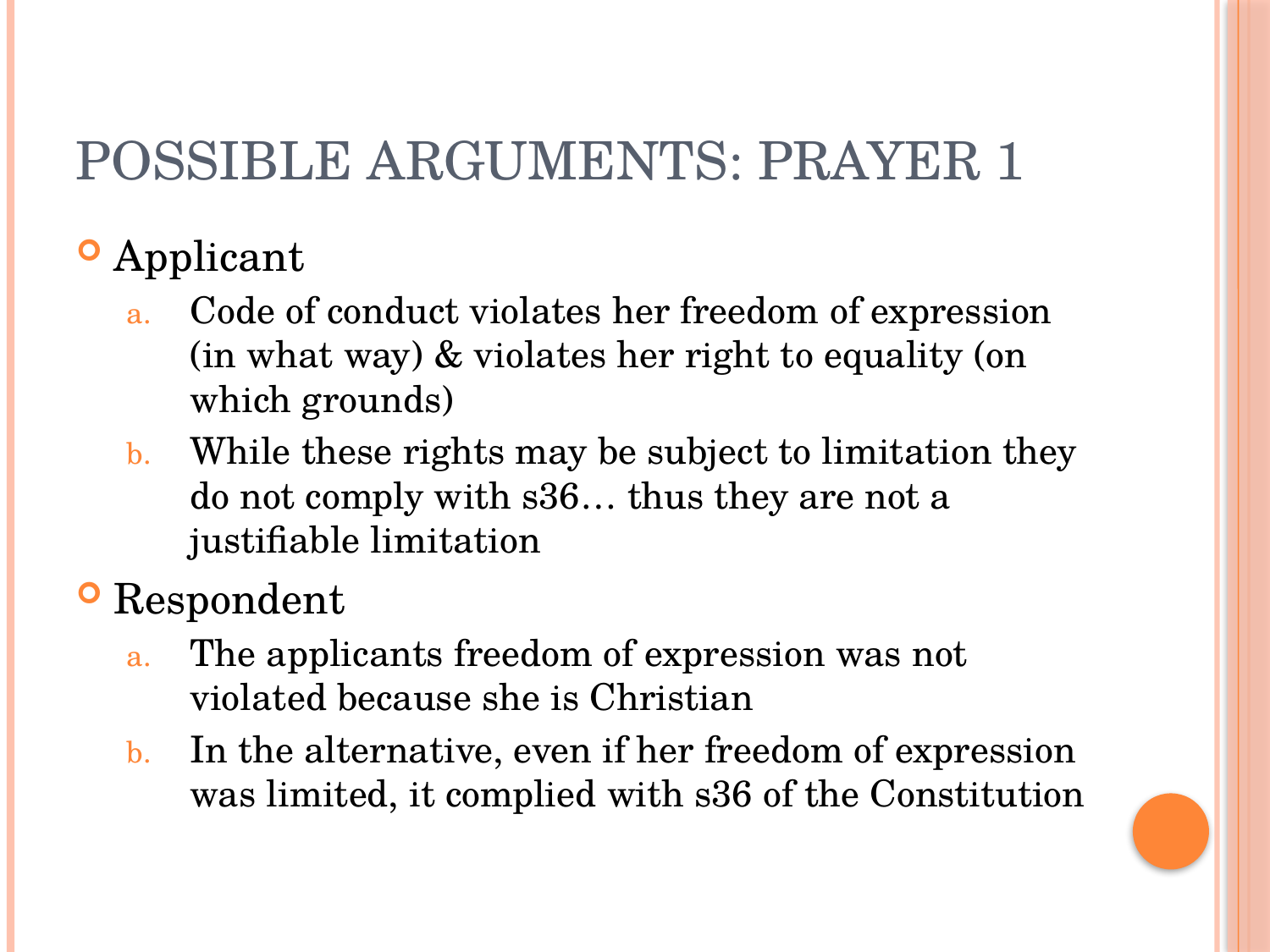

# Possible arguments: prayer 1
Applicant
Code of conduct violates her freedom of expression (in what way) & violates her right to equality (on which grounds)
While these rights may be subject to limitation they do not comply with s36… thus they are not a justifiable limitation
Respondent
The applicants freedom of expression was not violated because she is Christian
In the alternative, even if her freedom of expression was limited, it complied with s36 of the Constitution